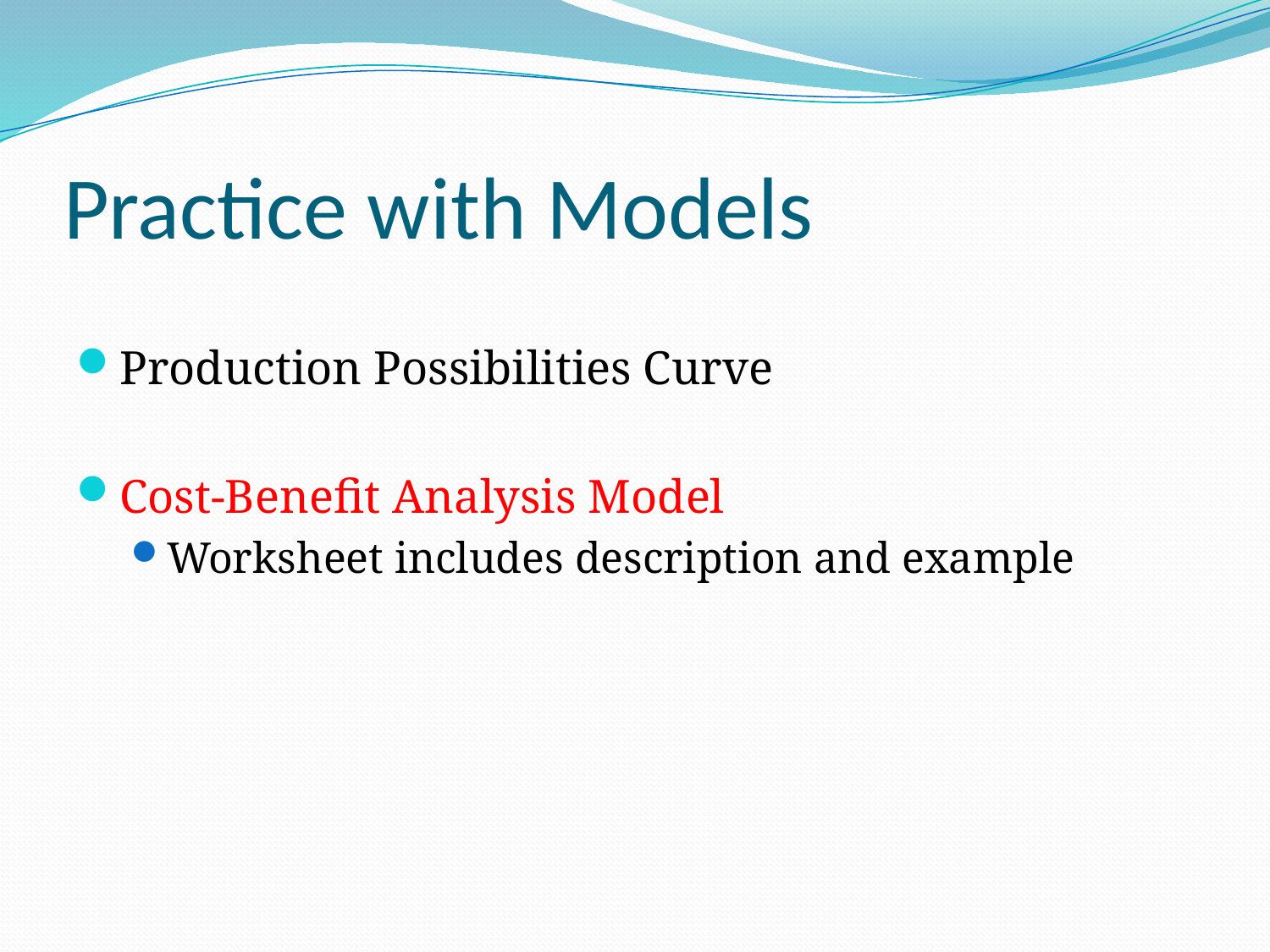

# Practice with Models

Production Possibilities Curve

Cost-Benefit Analysis Model
Worksheet includes description and example